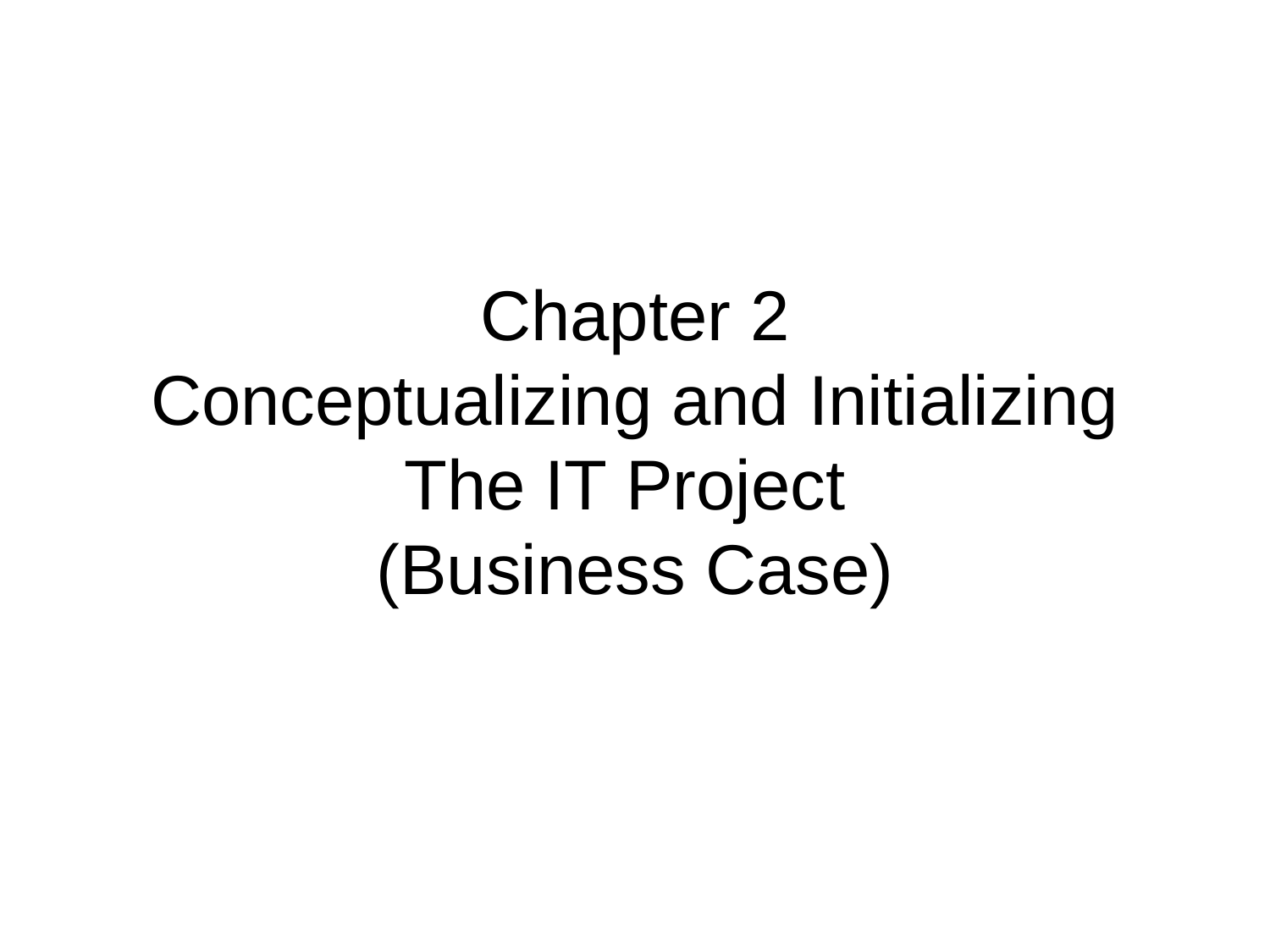

# Chapter 2 Conceptualizing and Initializing The IT Project (Business Case)